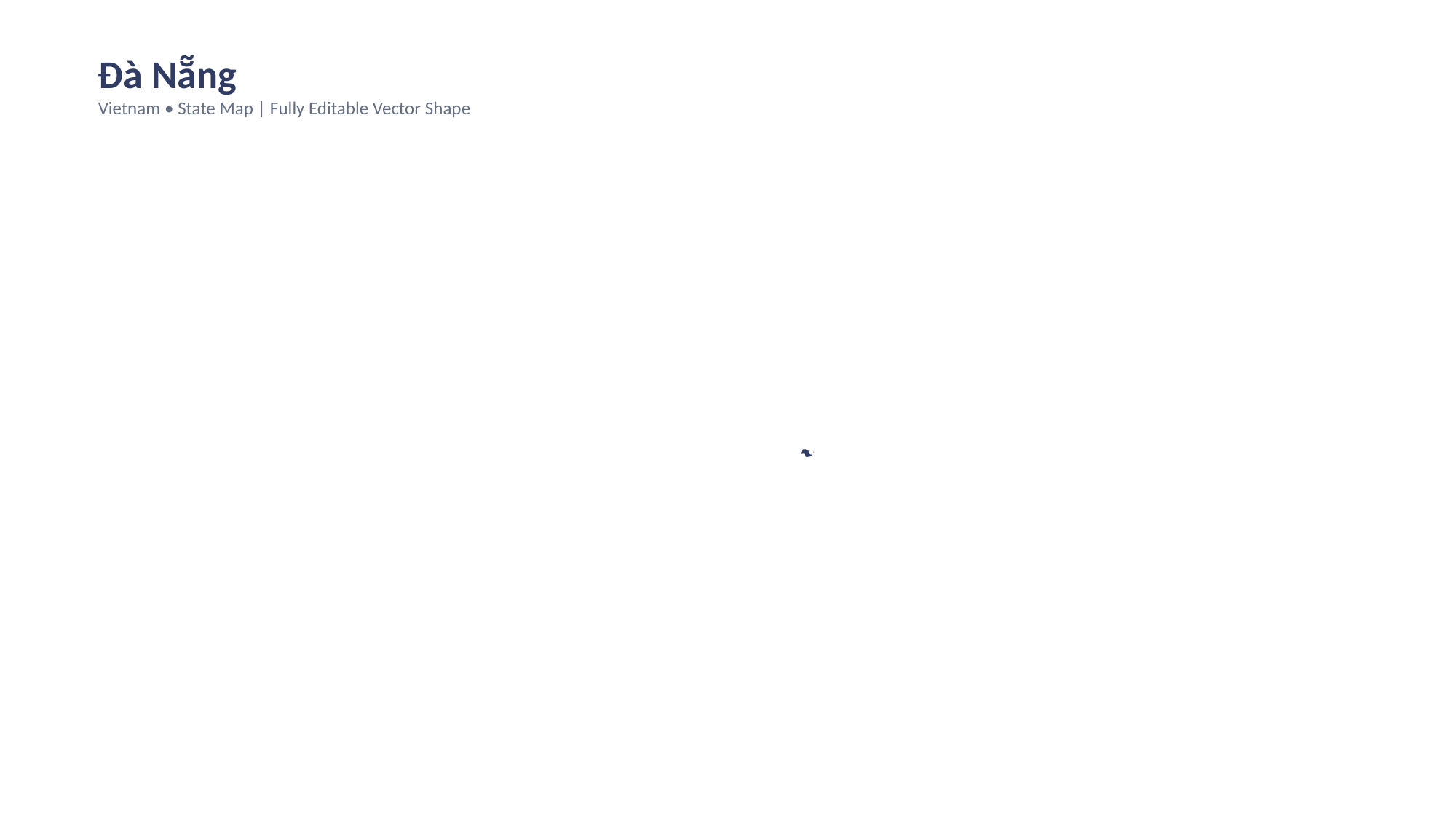

Đà Nẵng
Vietnam • State Map | Fully Editable Vector Shape